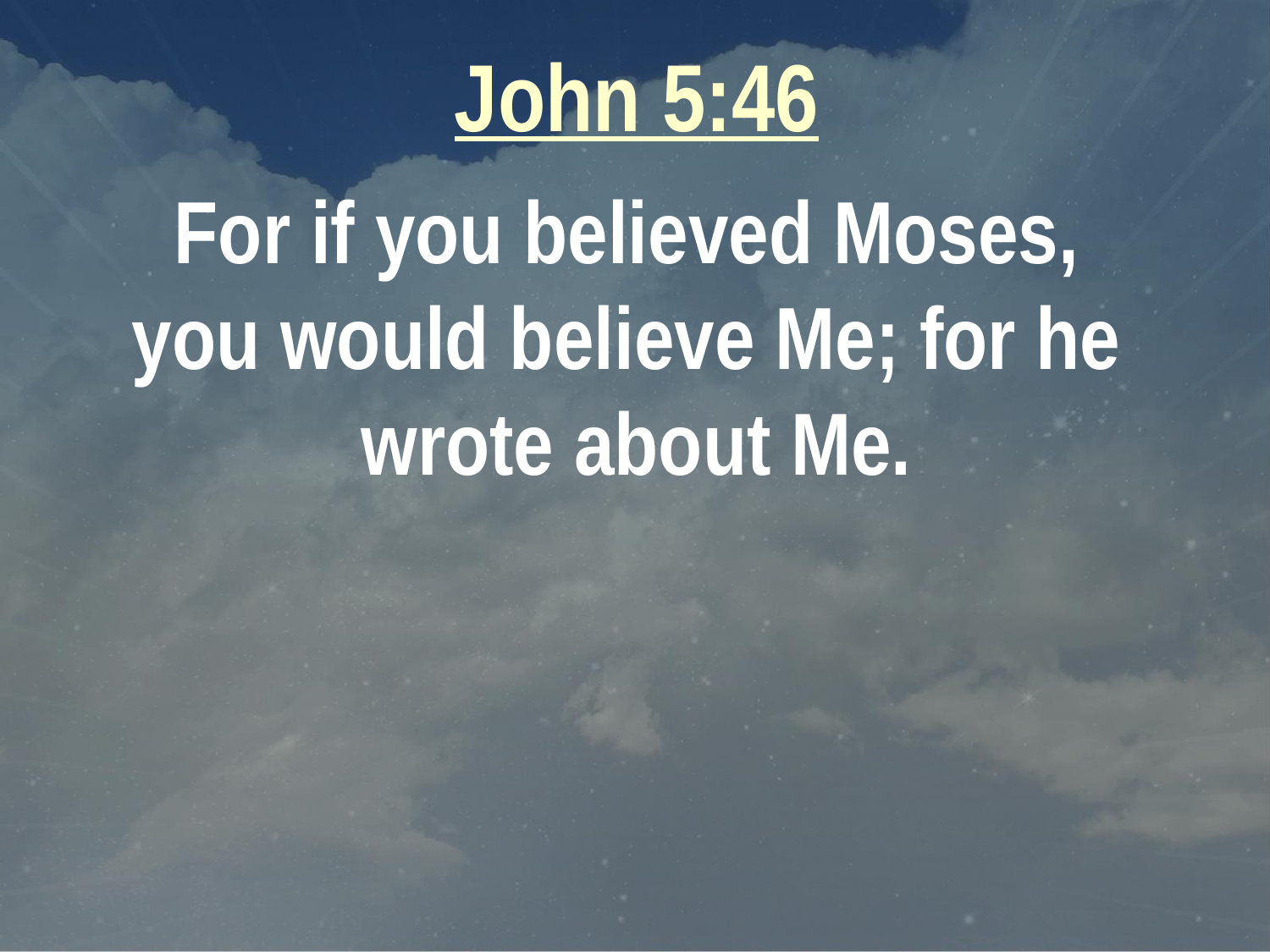

John 5:46

For if you believed Moses,
you would believe Me; for he
wrote about Me.